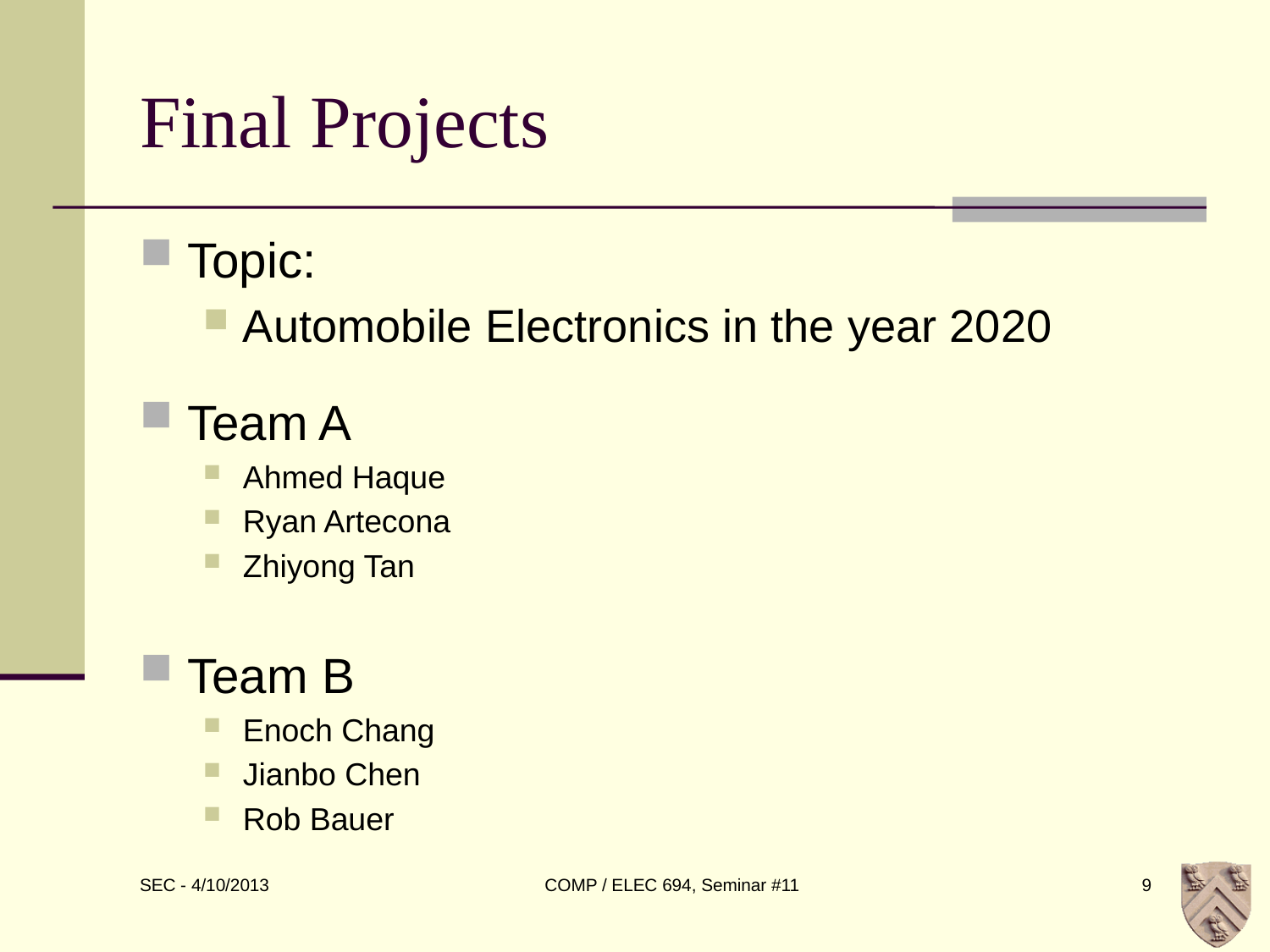

# Final Projects
Topic:
Automobile Electronics in the year 2020

Team A
Ahmed Haque
Ryan Artecona
Zhiyong Tan

Team B
Enoch Chang
Jianbo Chen
Rob Bauer

COMP / ELEC 694, Seminar #11
9
SEC - 4/10/2013